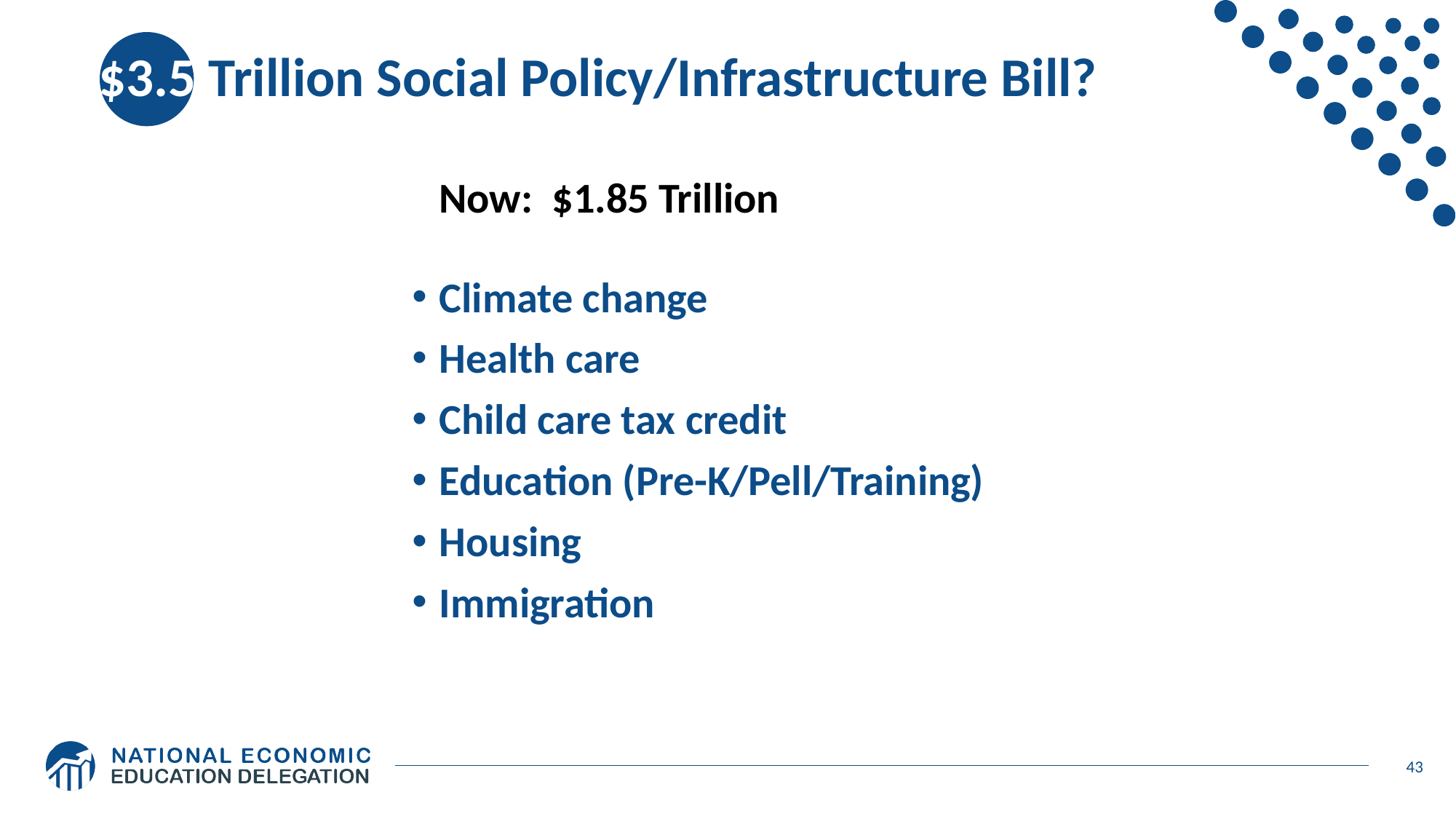

# $3.5 Trillion Social Policy/Infrastructure Bill?
Now:  $1.85 Trillion
Climate change
Health care
Child care tax credit
Education (Pre-K/Pell/Training)
Housing
Immigration
43